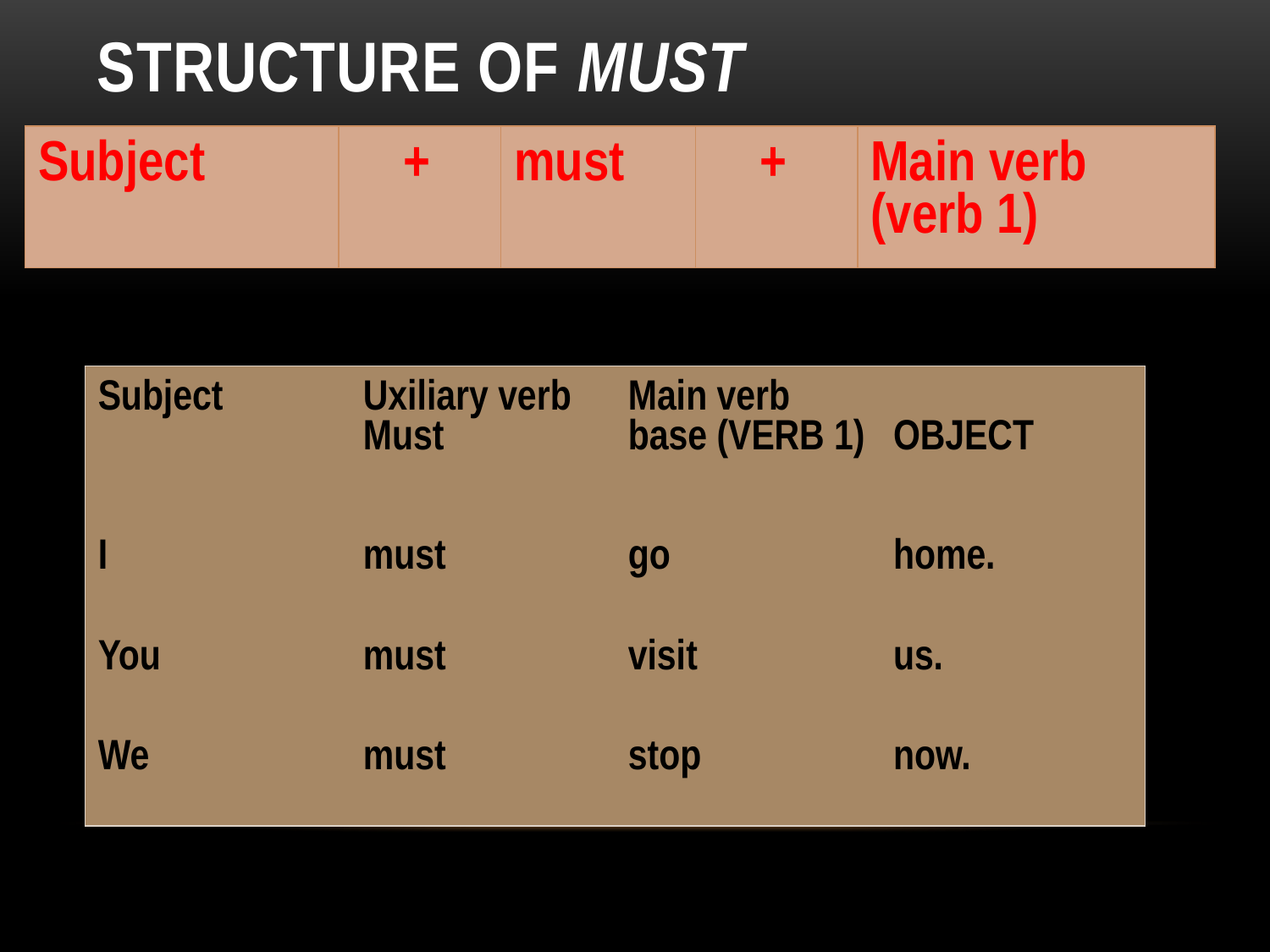

# Structure of must
| Subject | + | must | + | Main verb (verb 1) |
| --- | --- | --- | --- | --- |
| Subject | Uxiliary verb Must | Main verb base (VERB 1) | OBJECT |
| --- | --- | --- | --- |
| I | must | go | home. |
| You | must | visit | us. |
| We | must | stop | now. |